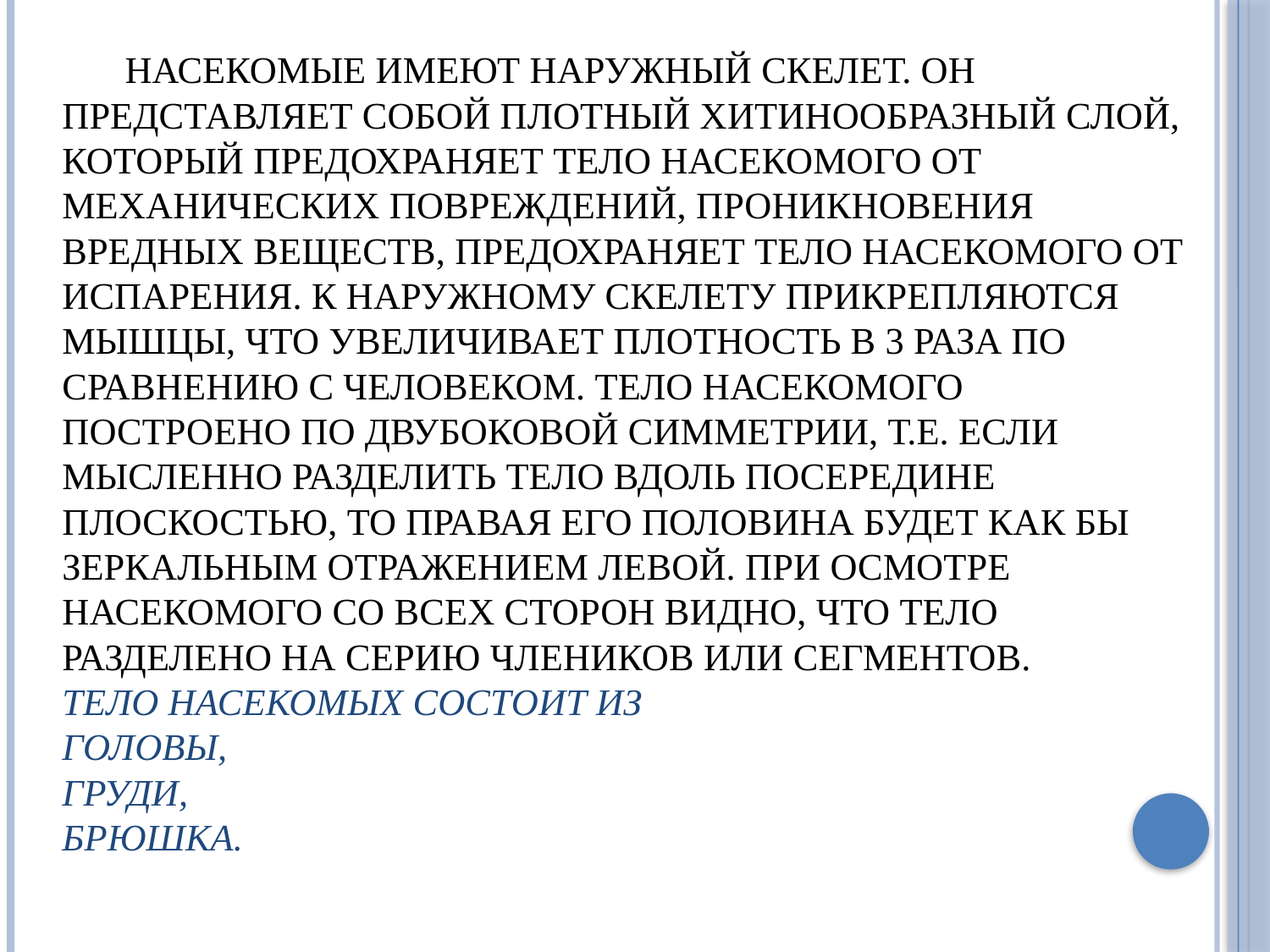

# Насекомые имеют наружный скелет. Он представляет собой плотный хитинообразный слой, который предохраняет тело насекомого от механических повреждений, проникновения вредных веществ, предохраняет тело насекомого от испарения. К наружному скелету прикрепляются мышцы, что увеличивает плотность в 3 раза по сравнению с человеком. Тело насекомого построено по двубоковой симметрии, т.е. если мысленно разделить тело вдоль посередине плоскостью, то правая его половина будет как бы зеркальным отражением левой. При осмотре насекомого со всех сторон видно, что тело разделено на серию члеников или сегментов. Тело насекомых состоит из головы, груди, брюшка.